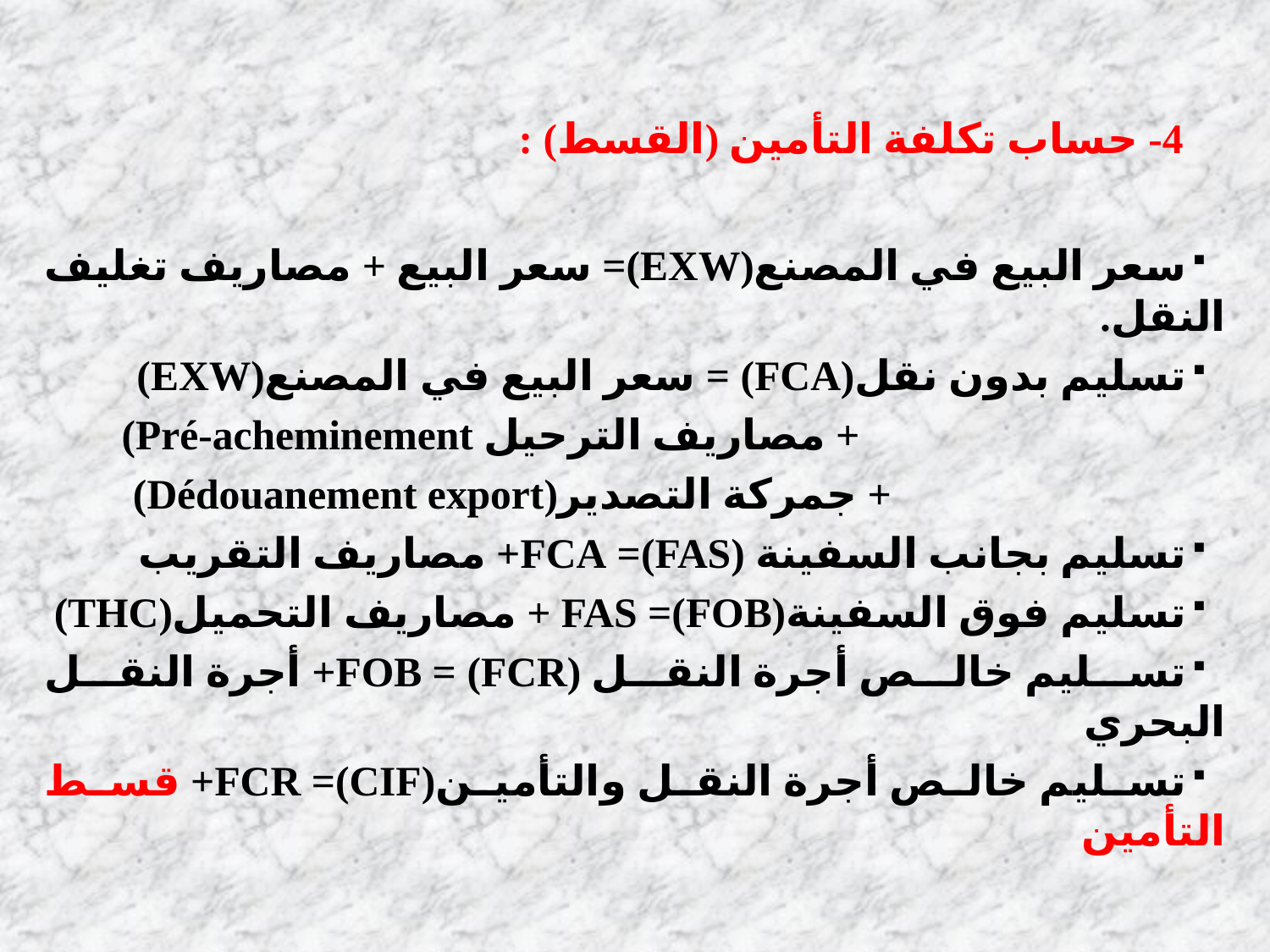

4- حساب تكلفة التأمين (القسط) :
سعر البيع في المصنع(EXW)= سعر البيع + مصاريف تغليف النقل.
تسليم بدون نقل(FCA) = سعر البيع في المصنع(EXW)
                                + مصاريف الترحيل Pré-acheminement)
                             + جمركة التصدير(Dédouanement export)
تسليم بجانب السفينة (FAS)= FCA+ مصاريف التقريب
تسليم فوق السفينة(FOB)= FAS + مصاريف التحميل(THC)
تسليم خالص أجرة النقل (FCR) = FOB+ أجرة النقل البحري
تسليم خالص أجرة النقل والتأمين(CIF)= FCR+ قسط التأمين